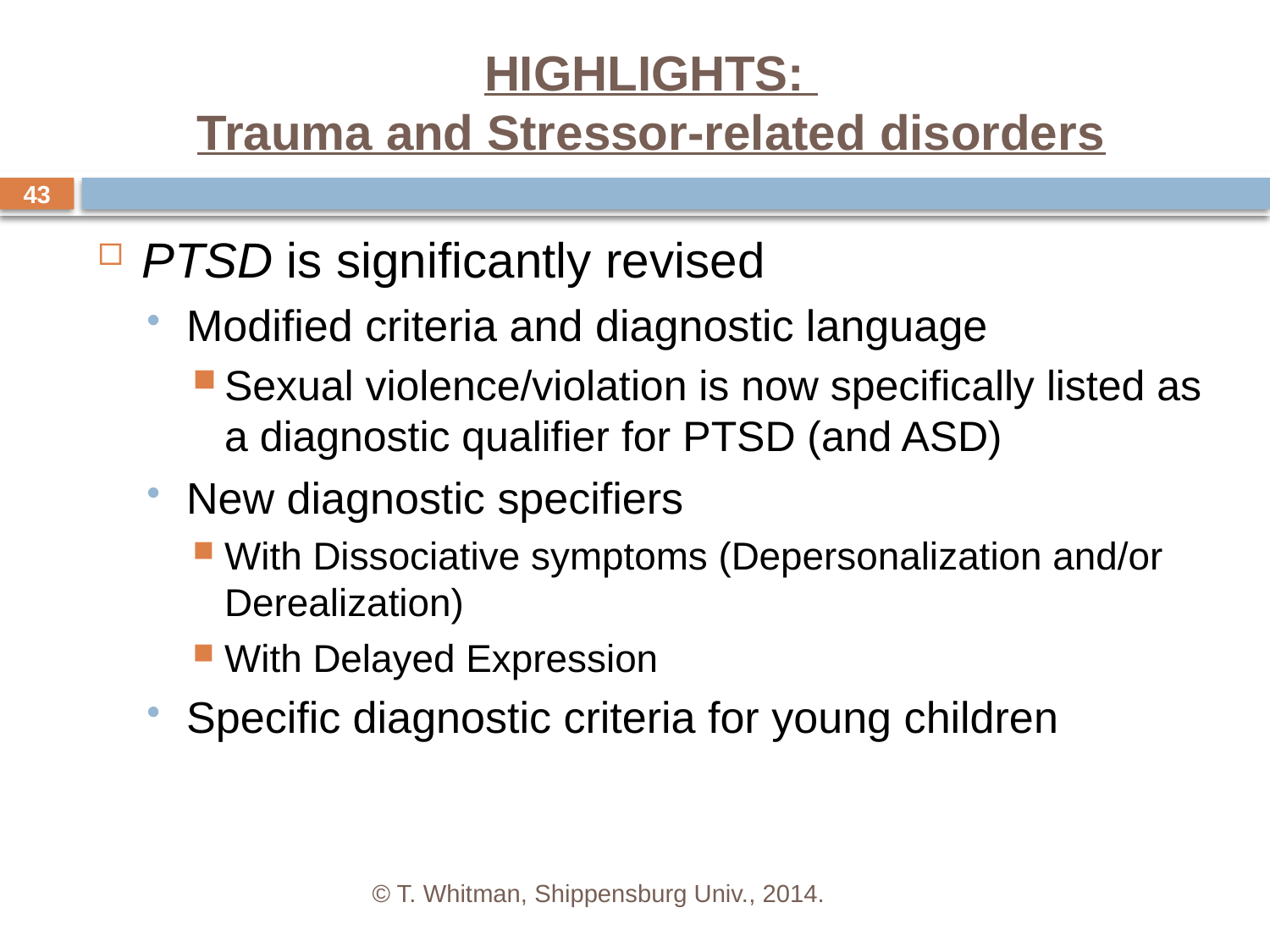

# HIGHLIGHTS: Trauma and Stressor-related disorders
43
PTSD is significantly revised
Modified criteria and diagnostic language
Sexual violence/violation is now specifically listed as a diagnostic qualifier for PTSD (and ASD)
New diagnostic specifiers
With Dissociative symptoms (Depersonalization and/or Derealization)
With Delayed Expression
Specific diagnostic criteria for young children

© T. Whitman, Shippensburg Univ., 2014.